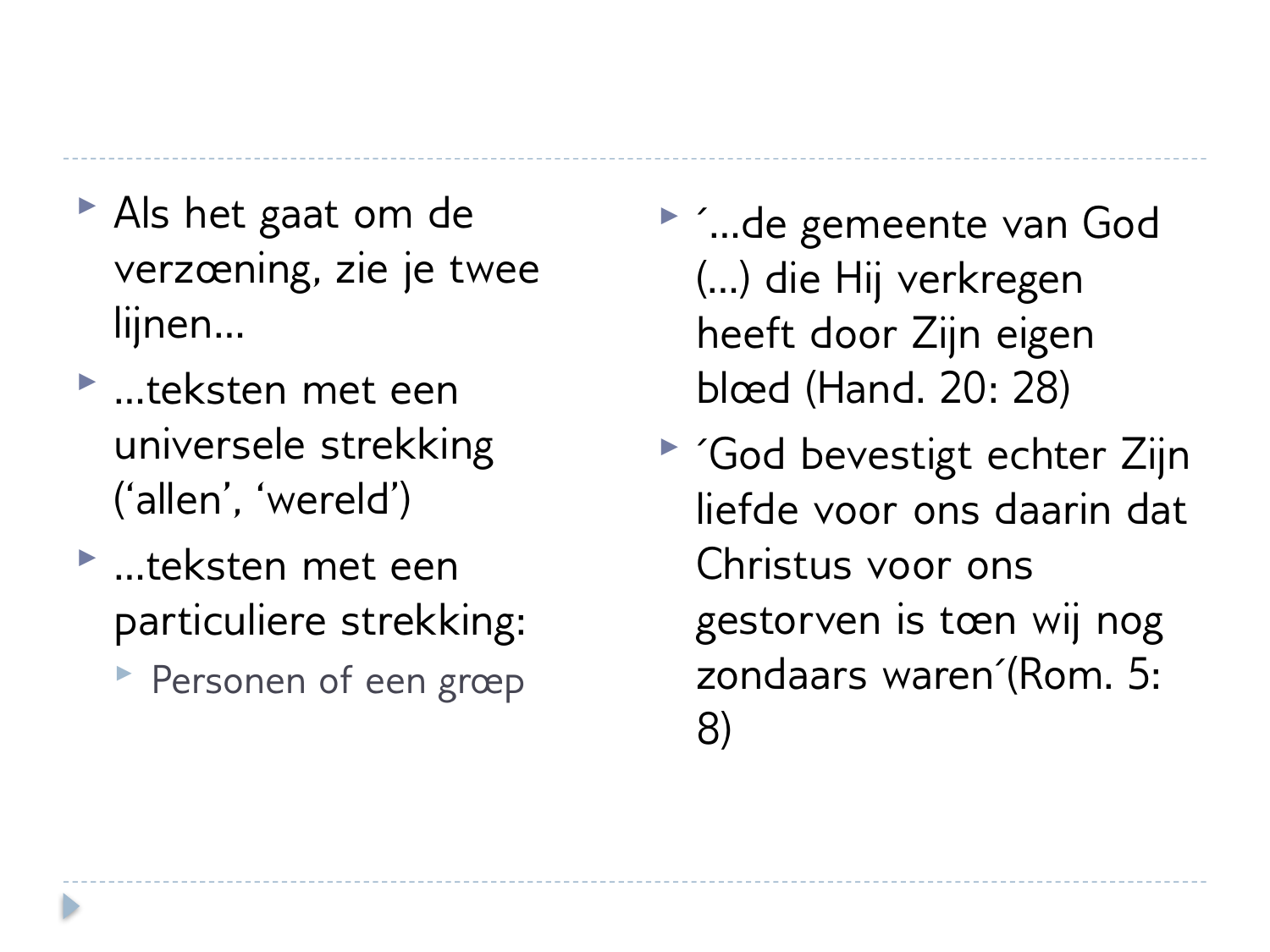

#
Als het gaat om de verzoening, zie je twee lijnen…
…teksten met een universele strekking (‘allen’, ‘wereld’)
…teksten met een particuliere strekking:
Personen of een groep
´…de gemeente van God (…) die Hij verkregen heeft door Zijn eigen bloed (Hand. 20: 28)
´God bevestigt echter Zijn liefde voor ons daarin dat Christus voor ons gestorven is toen wij nog zondaars waren´(Rom. 5: 8)